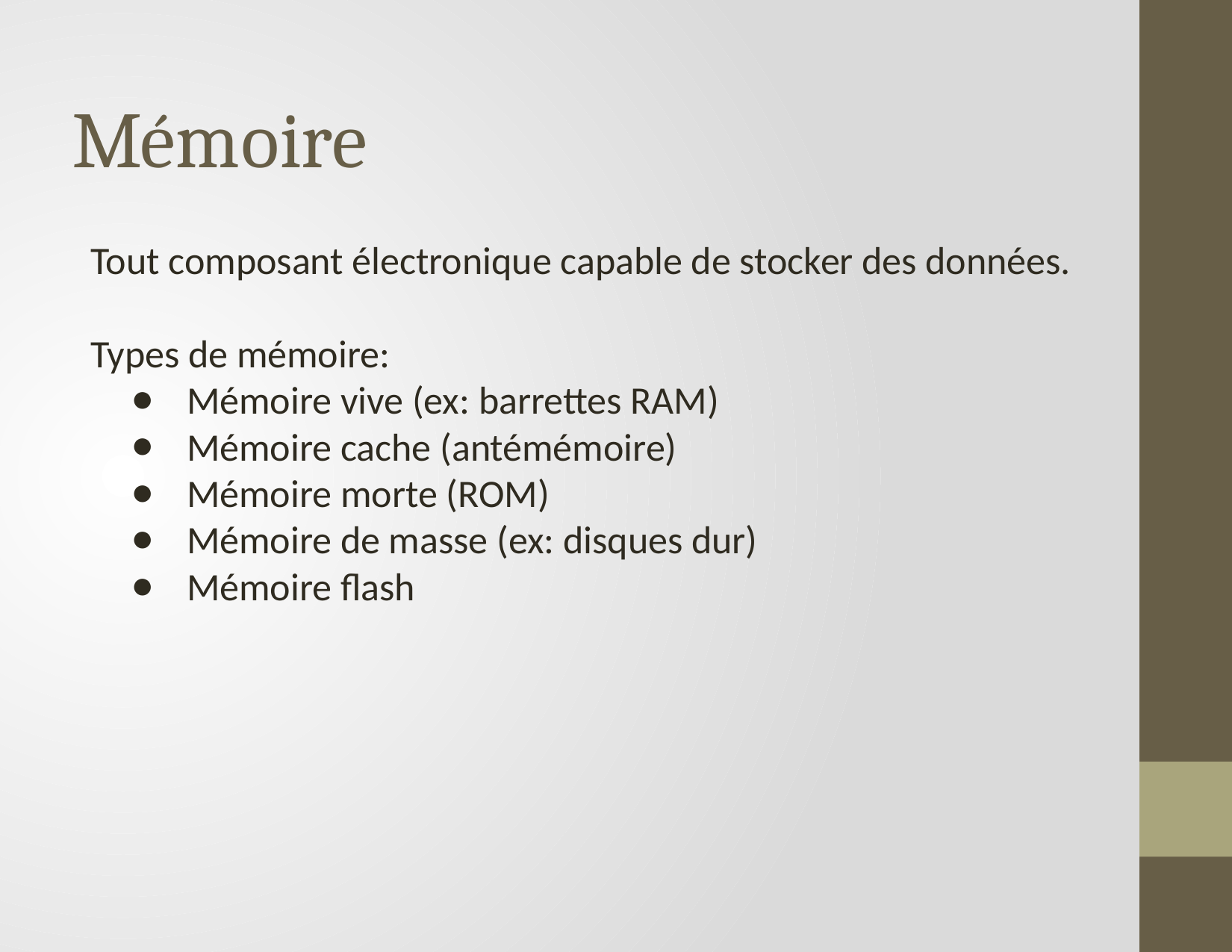

# Mémoire
Tout composant électronique capable de stocker des données.

Types de mémoire:
Mémoire vive (ex: barrettes RAM)
Mémoire cache (antémémoire)
Mémoire morte (ROM)
Mémoire de masse (ex: disques dur)
Mémoire flash